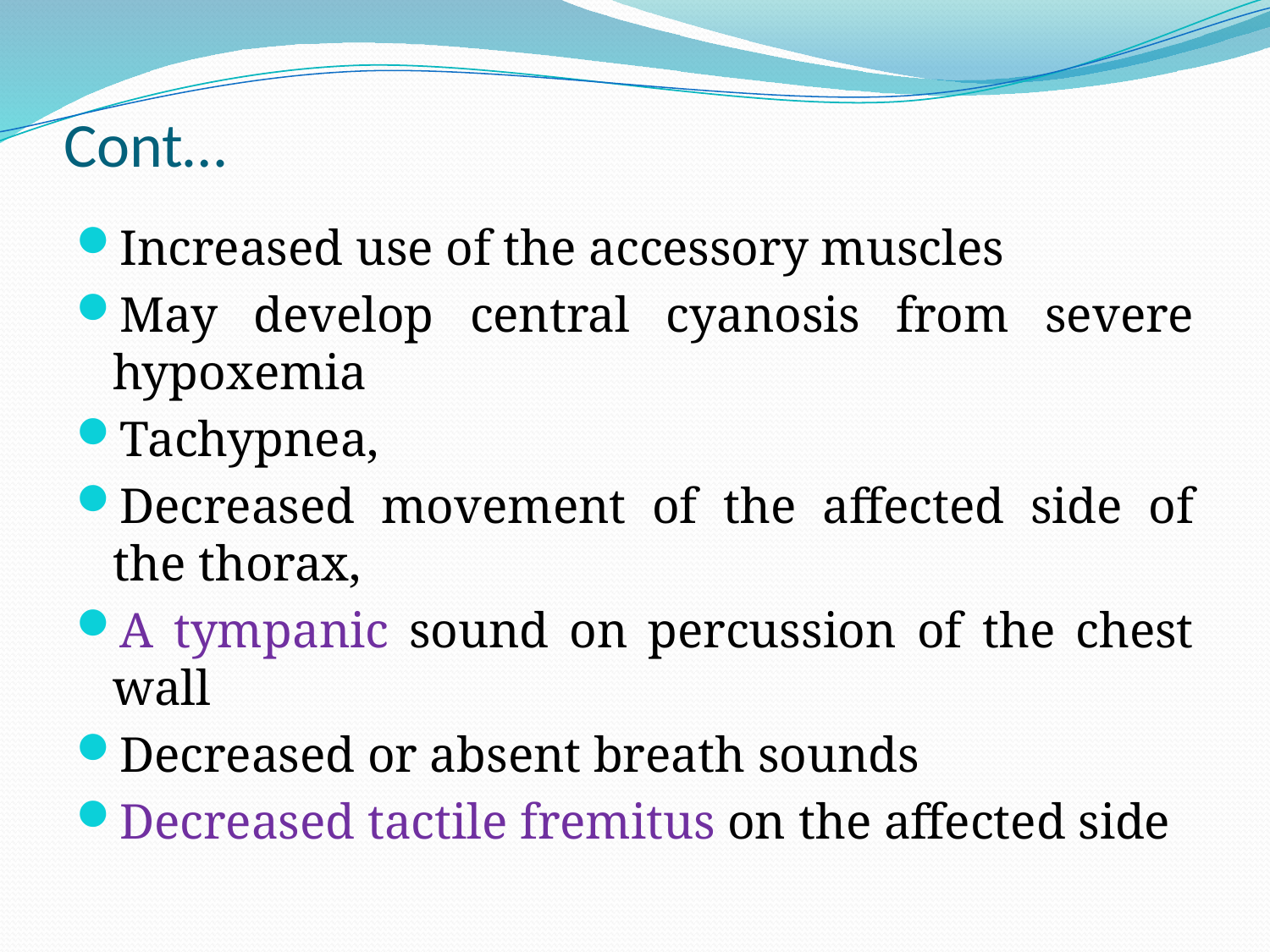

# Cont…
Increased use of the accessory muscles
May develop central cyanosis from severe hypoxemia
Tachypnea,
Decreased movement of the affected side of the thorax,
A tympanic sound on percussion of the chest wall
Decreased or absent breath sounds
Decreased tactile fremitus on the affected side